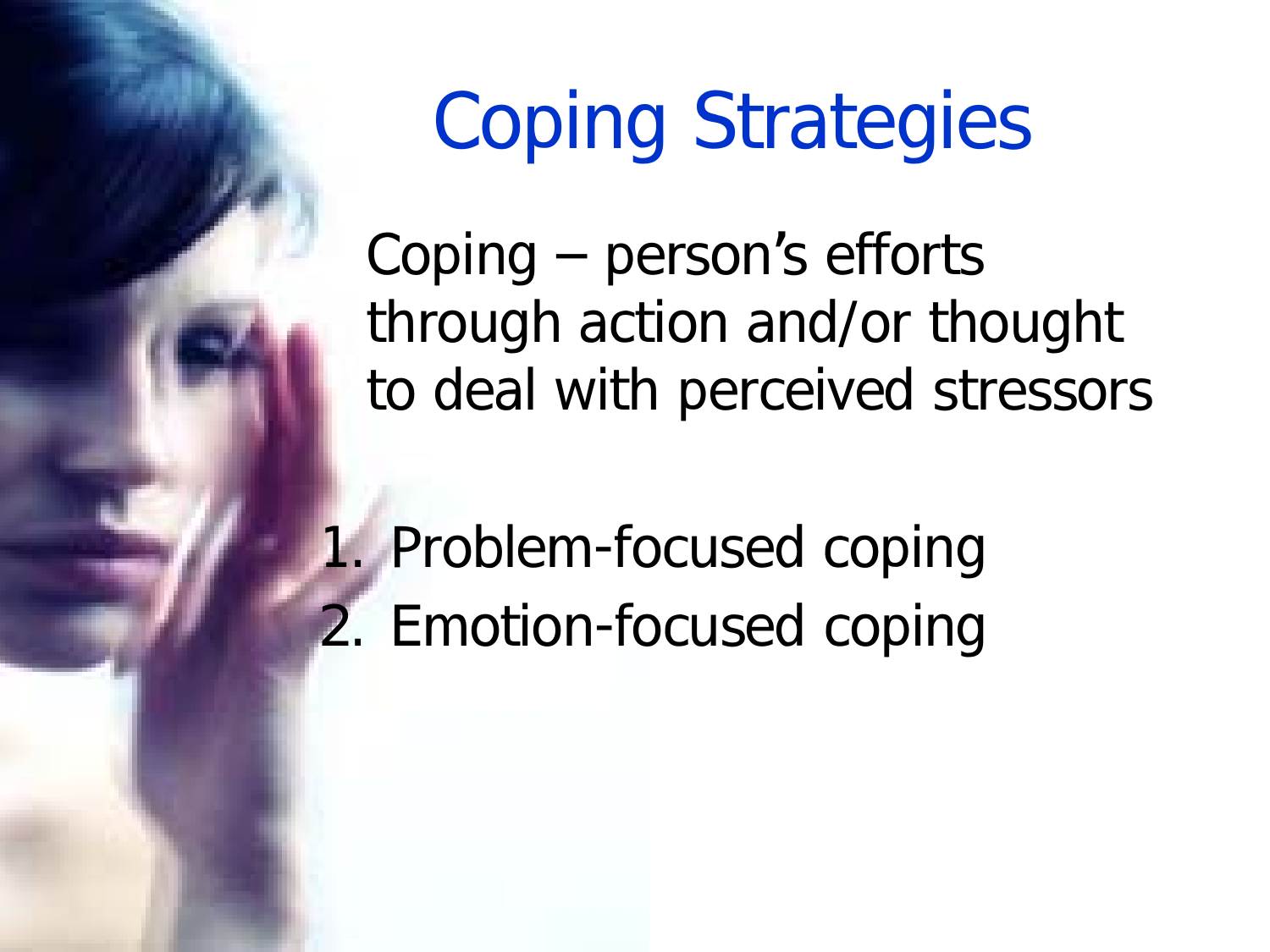

# Coping Strategies
	Coping – person’s efforts through action and/or thought to deal with perceived stressors

Problem-focused coping
Emotion-focused coping